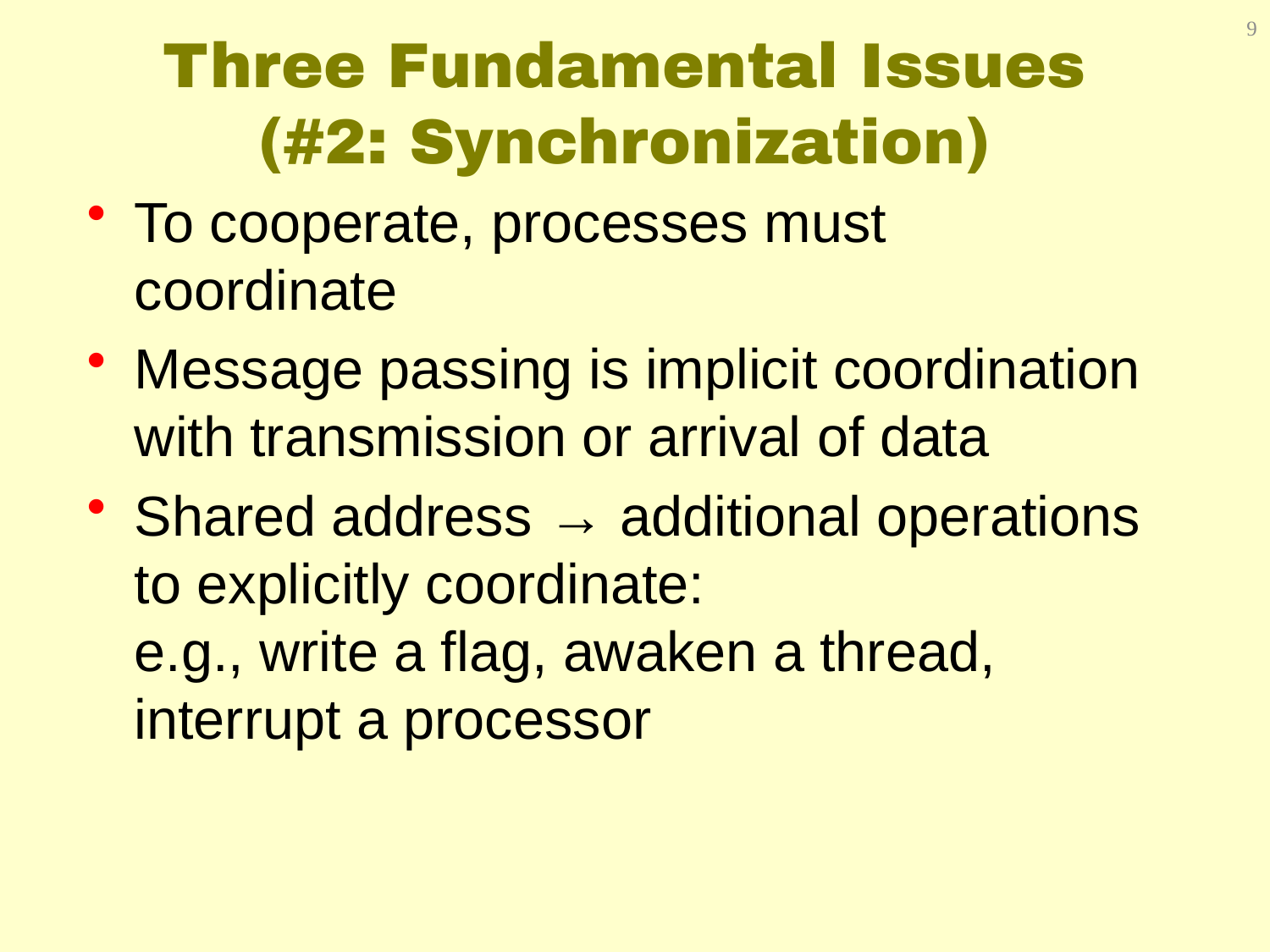

9
# Three Fundamental Issues (#2: Synchronization)
To cooperate, processes must coordinate
Message passing is implicit coordination with transmission or arrival of data
Shared address → additional operations to explicitly coordinate:
e.g., write a flag, awaken a thread, interrupt a processor